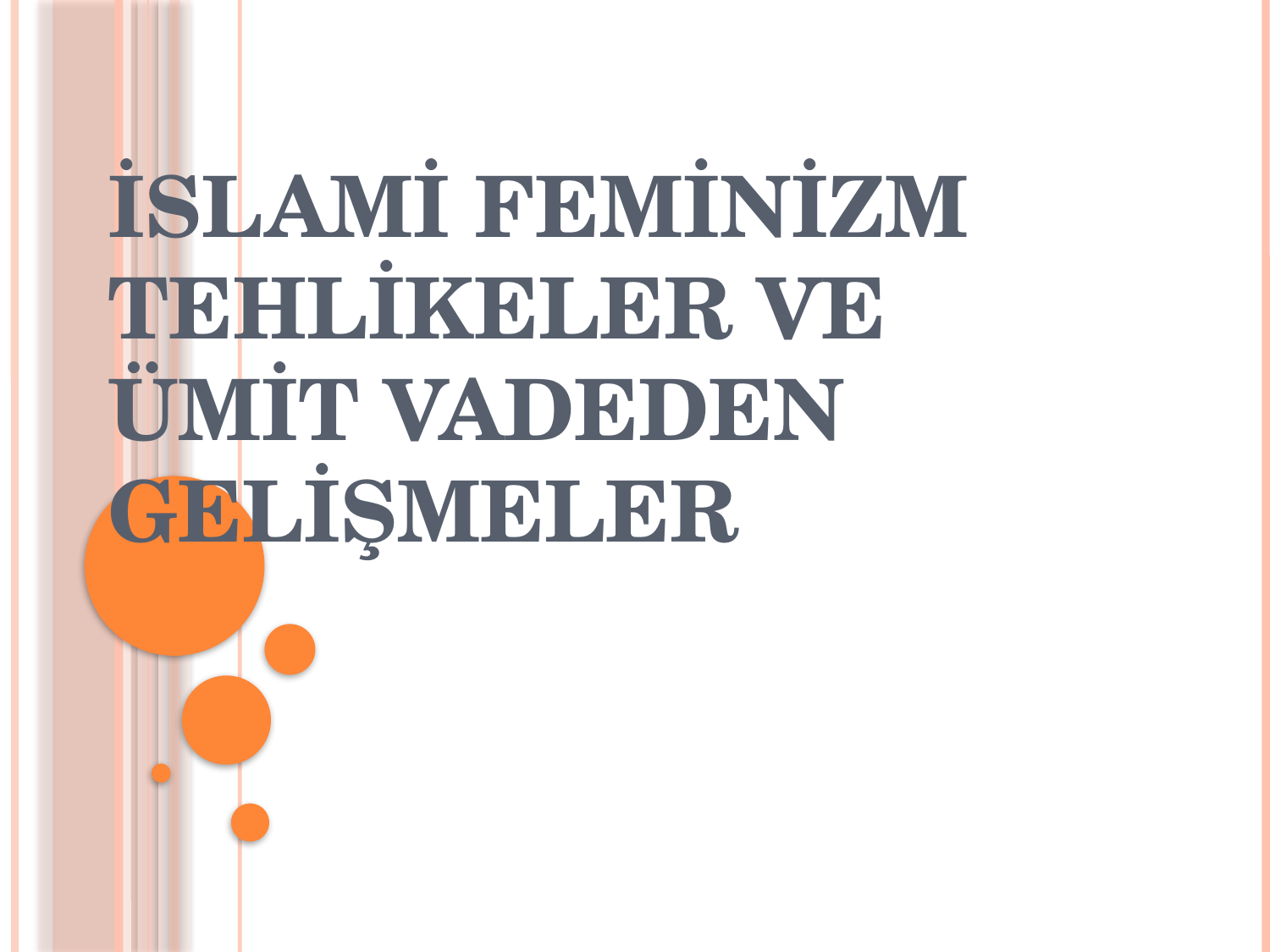

# İslami Feminizm Tehlikeler ve Ümit Vadeden Gelişmeler